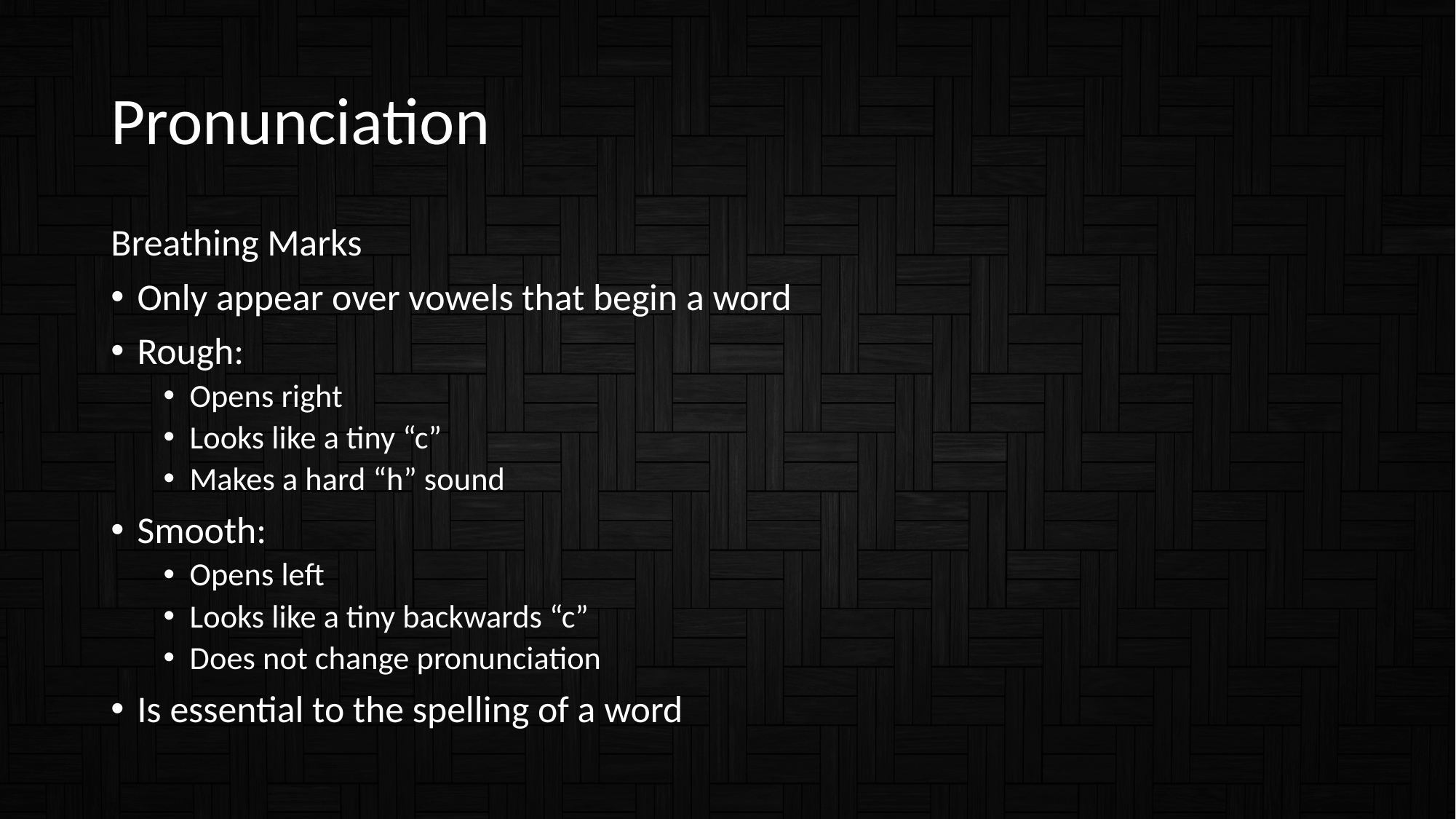

# Pronunciation
Breathing Marks
Only appear over vowels that begin a word
Rough:
Opens right
Looks like a tiny “c”
Makes a hard “h” sound
Smooth:
Opens left
Looks like a tiny backwards “c”
Does not change pronunciation
Is essential to the spelling of a word